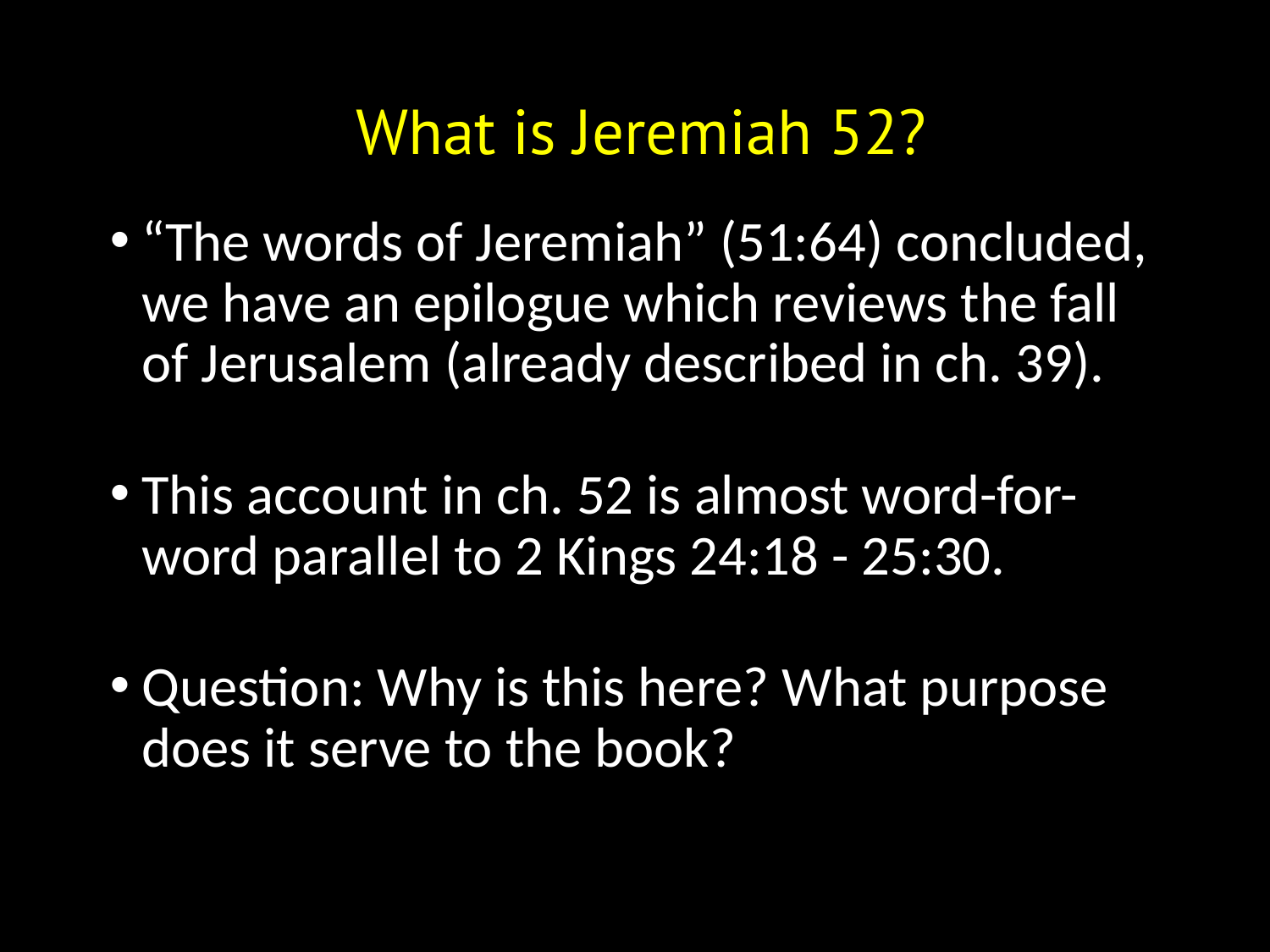

# What is Jeremiah 52?
“The words of Jeremiah” (51:64) concluded, we have an epilogue which reviews the fall of Jerusalem (already described in ch. 39).
This account in ch. 52 is almost word-for-word parallel to 2 Kings 24:18 - 25:30.
Question: Why is this here? What purpose does it serve to the book?